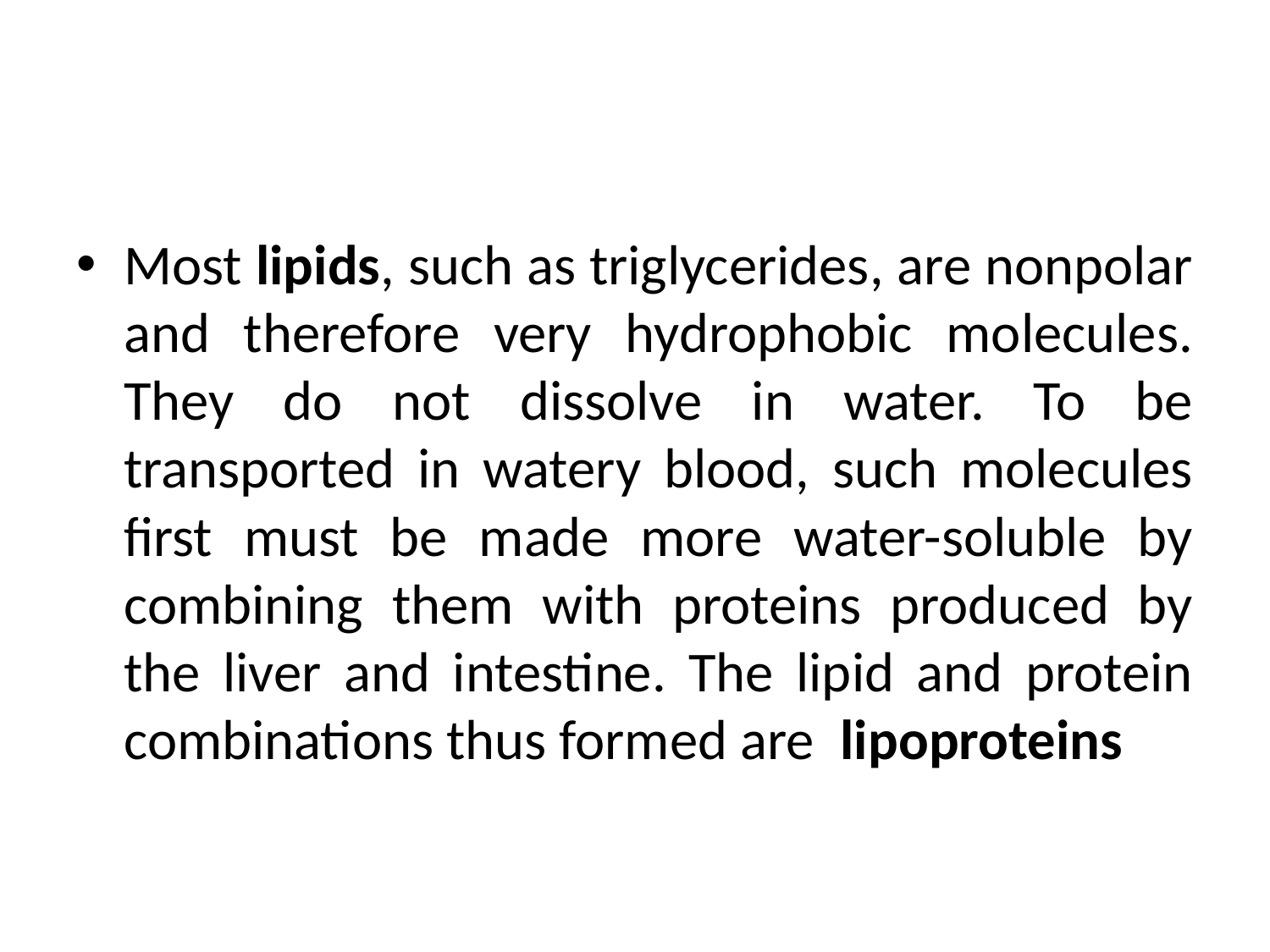

#
Most lipids, such as triglycerides, are nonpolar and therefore very hydrophobic molecules. They do not dissolve in water. To be transported in watery blood, such molecules first must be made more water-soluble by combining them with proteins produced by the liver and intestine. The lipid and protein combinations thus formed are  lipoproteins